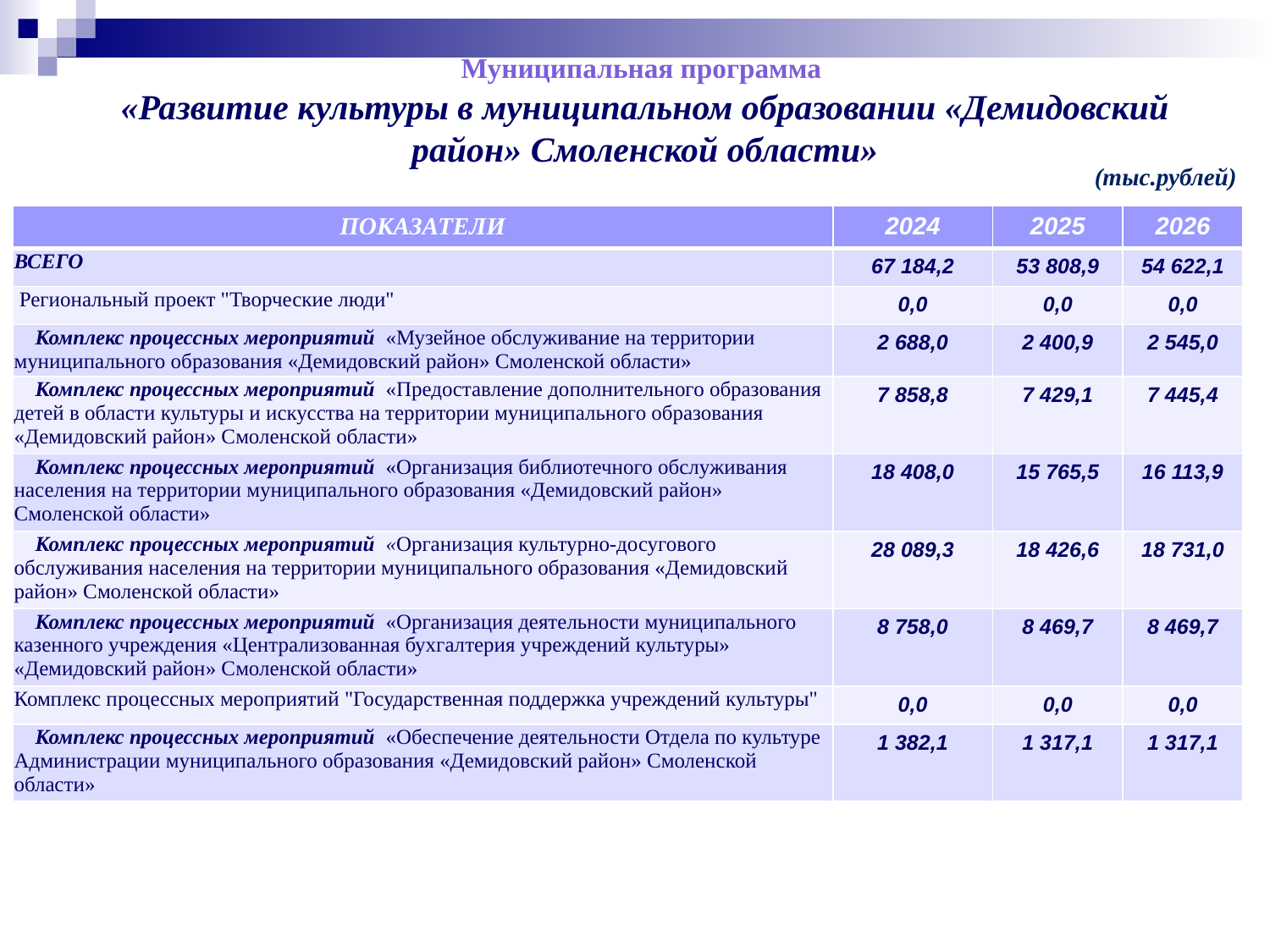

Муниципальная программа
«Развитие культуры в муниципальном образовании «Демидовский район» Смоленской области»
(тыс.рублей)
| ПОКАЗАТЕЛИ | 2024 | 2025 | 2026 |
| --- | --- | --- | --- |
| ВСЕГО | 67 184,2 | 53 808,9 | 54 622,1 |
| Региональный проект "Творческие люди" | 0,0 | 0,0 | 0,0 |
| Комплекс процессных мероприятий «Музейное обслуживание на территории муниципального образования «Демидовский район» Смоленской области» | 2 688,0 | 2 400,9 | 2 545,0 |
| Комплекс процессных мероприятий «Предоставление дополнительного образования детей в области культуры и искусства на территории муниципального образования «Демидовский район» Смоленской области» | 7 858,8 | 7 429,1 | 7 445,4 |
| Комплекс процессных мероприятий «Организация библиотечного обслуживания населения на территории муниципального образования «Демидовский район» Смоленской области» | 18 408,0 | 15 765,5 | 16 113,9 |
| Комплекс процессных мероприятий «Организация культурно-досугового обслуживания населения на территории муниципального образования «Демидовский район» Смоленской области» | 28 089,3 | 18 426,6 | 18 731,0 |
| Комплекс процессных мероприятий «Организация деятельности муниципального казенного учреждения «Централизованная бухгалтерия учреждений культуры» «Демидовский район» Смоленской области» | 8 758,0 | 8 469,7 | 8 469,7 |
| Комплекс процессных мероприятий "Государственная поддержка учреждений культуры" | 0,0 | 0,0 | 0,0 |
| Комплекс процессных мероприятий «Обеспечение деятельности Отдела по культуре Администрации муниципального образования «Демидовский район» Смоленской области» | 1 382,1 | 1 317,1 | 1 317,1 |